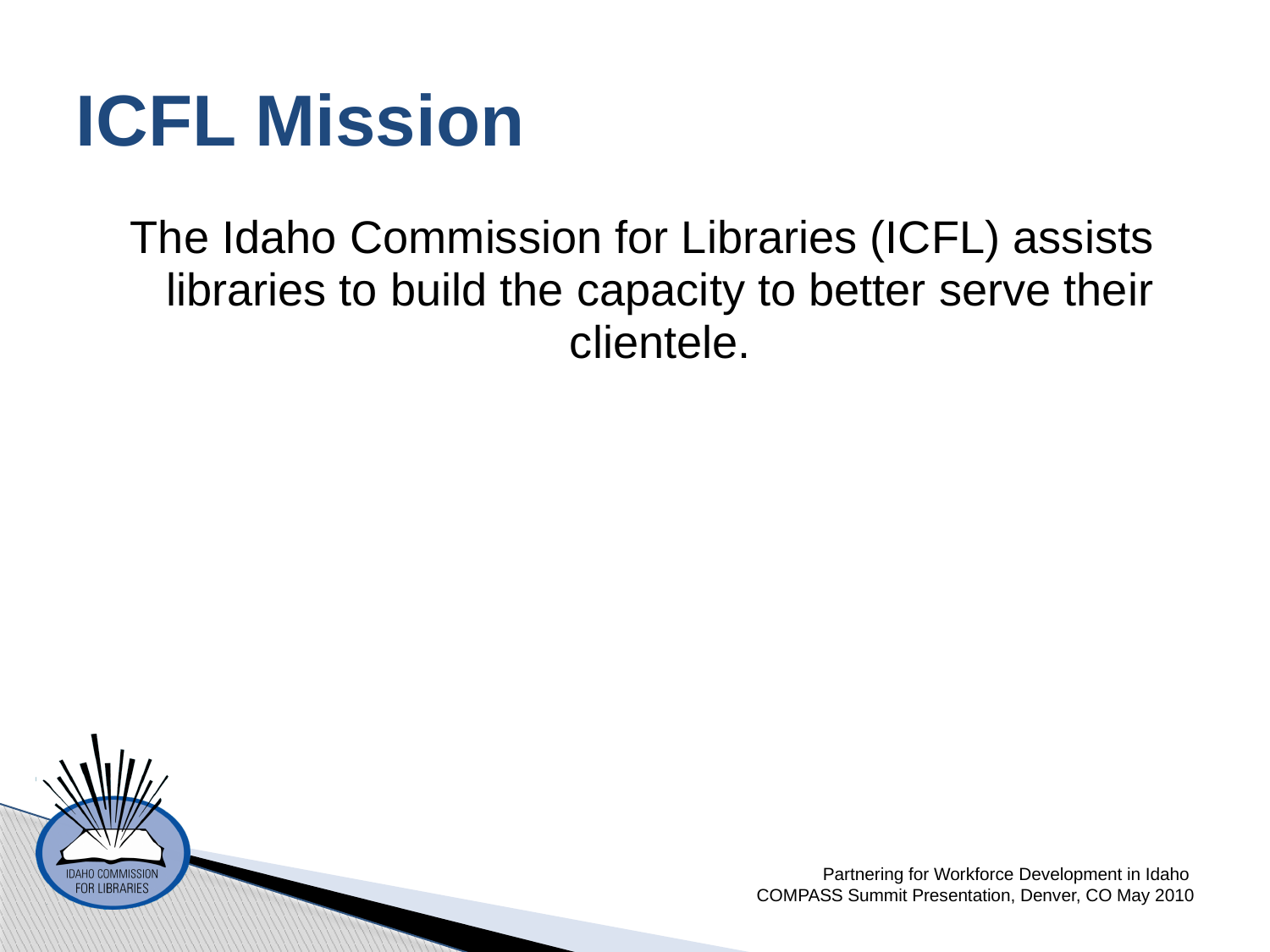

# ICFL Mission
The Idaho Commission for Libraries (ICFL) assists libraries to build the capacity to better serve their clientele.